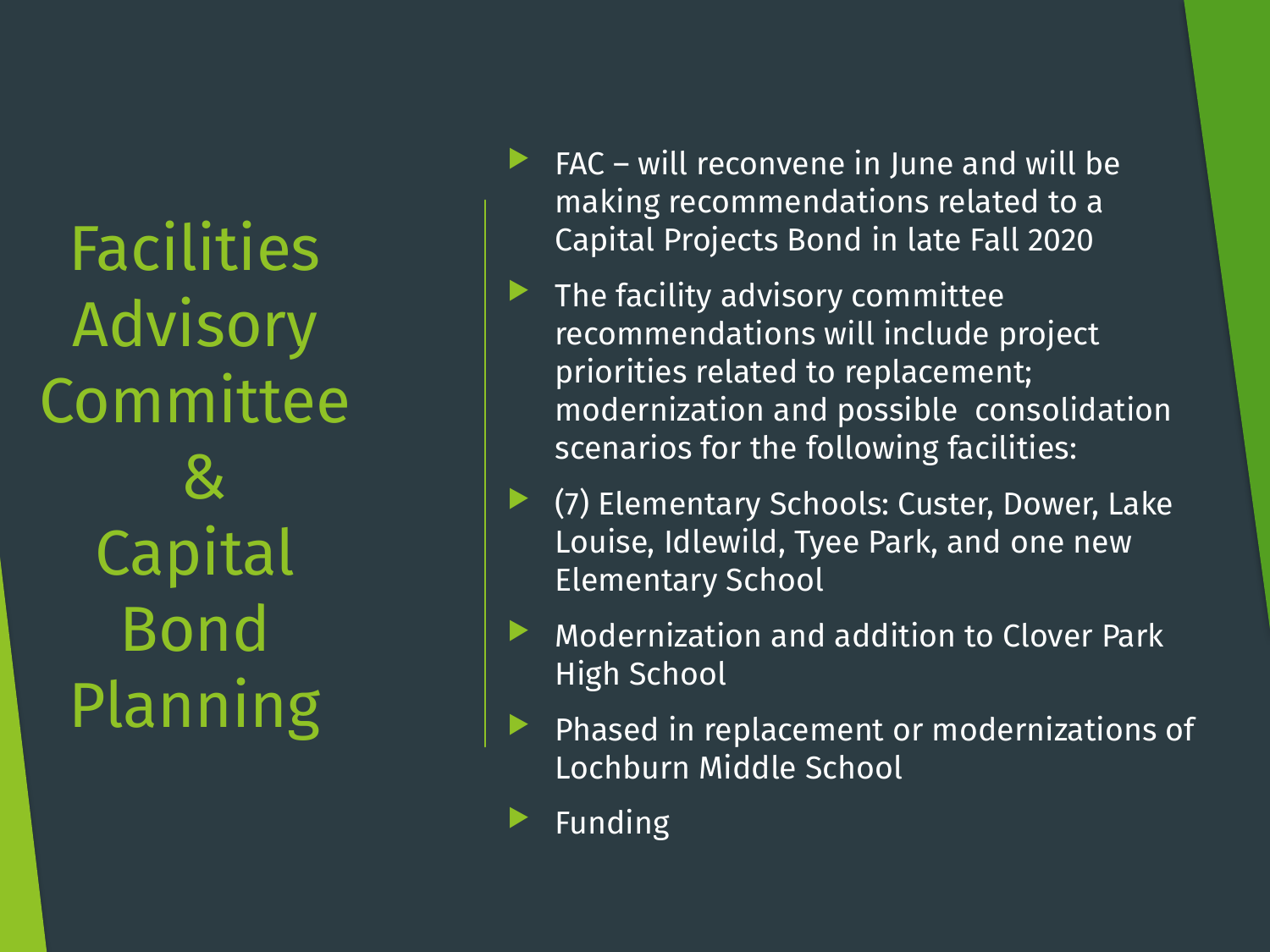

FAC – will reconvene in June and will be making recommendations related to a
Capital Projects Bond in late Fall 2020
The facility advisory committee recommendations will include project priorities related to replacement; modernization and possible  consolidation scenarios for the following facilities:
(7) Elementary Schools: Custer, Dower, Lake Louise, Idlewild, Tyee Park, and one new Elementary School
Modernization and addition to Clover Park High School
Phased in replacement or modernizations of Lochburn Middle School
Funding
# Facilities Advisory Committee   & Capital Bond Planning